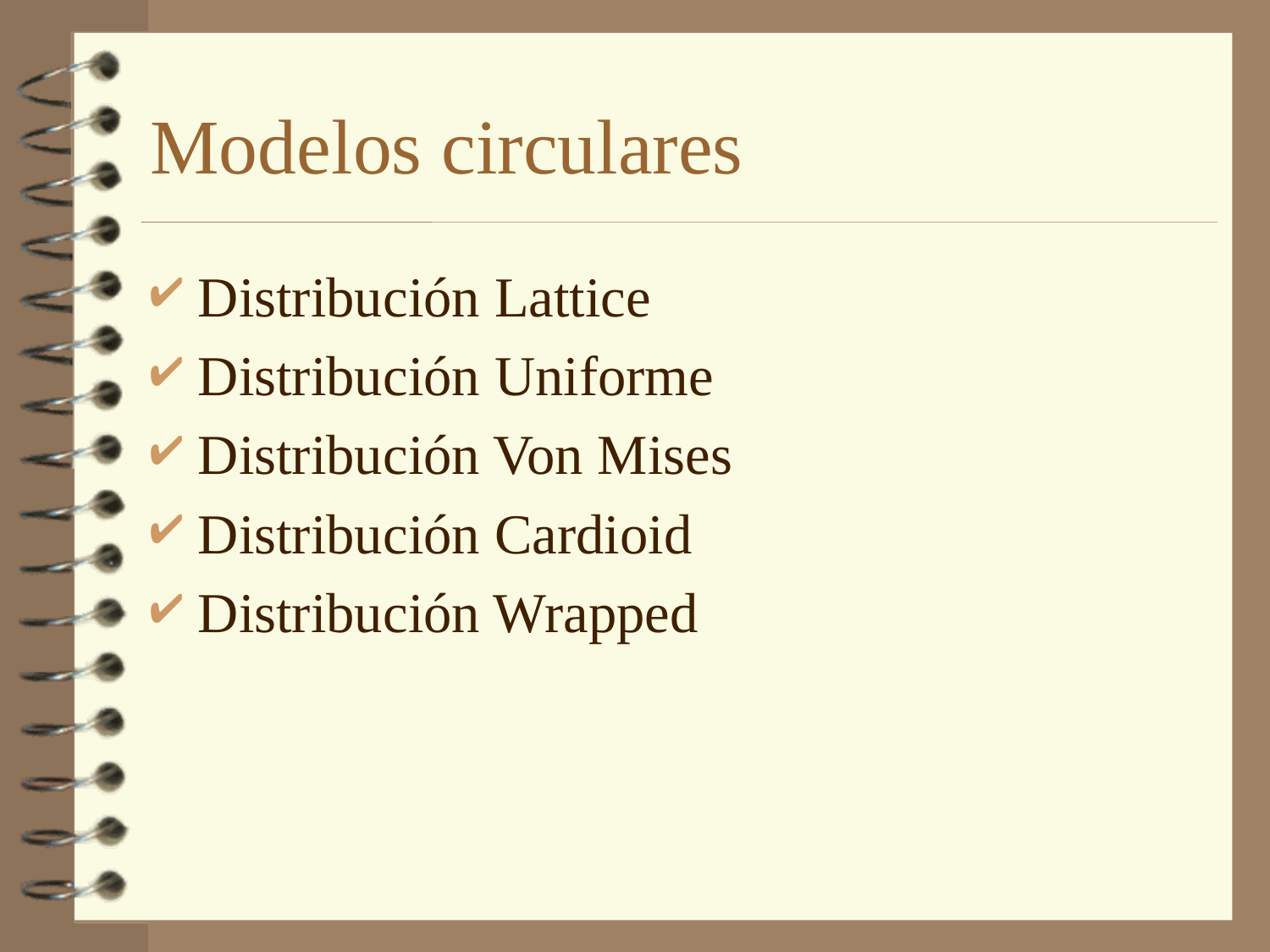

# Modelos circulares
Distribución Lattice
Distribución Uniforme
Distribución Von Mises
Distribución Cardioid
Distribución Wrapped